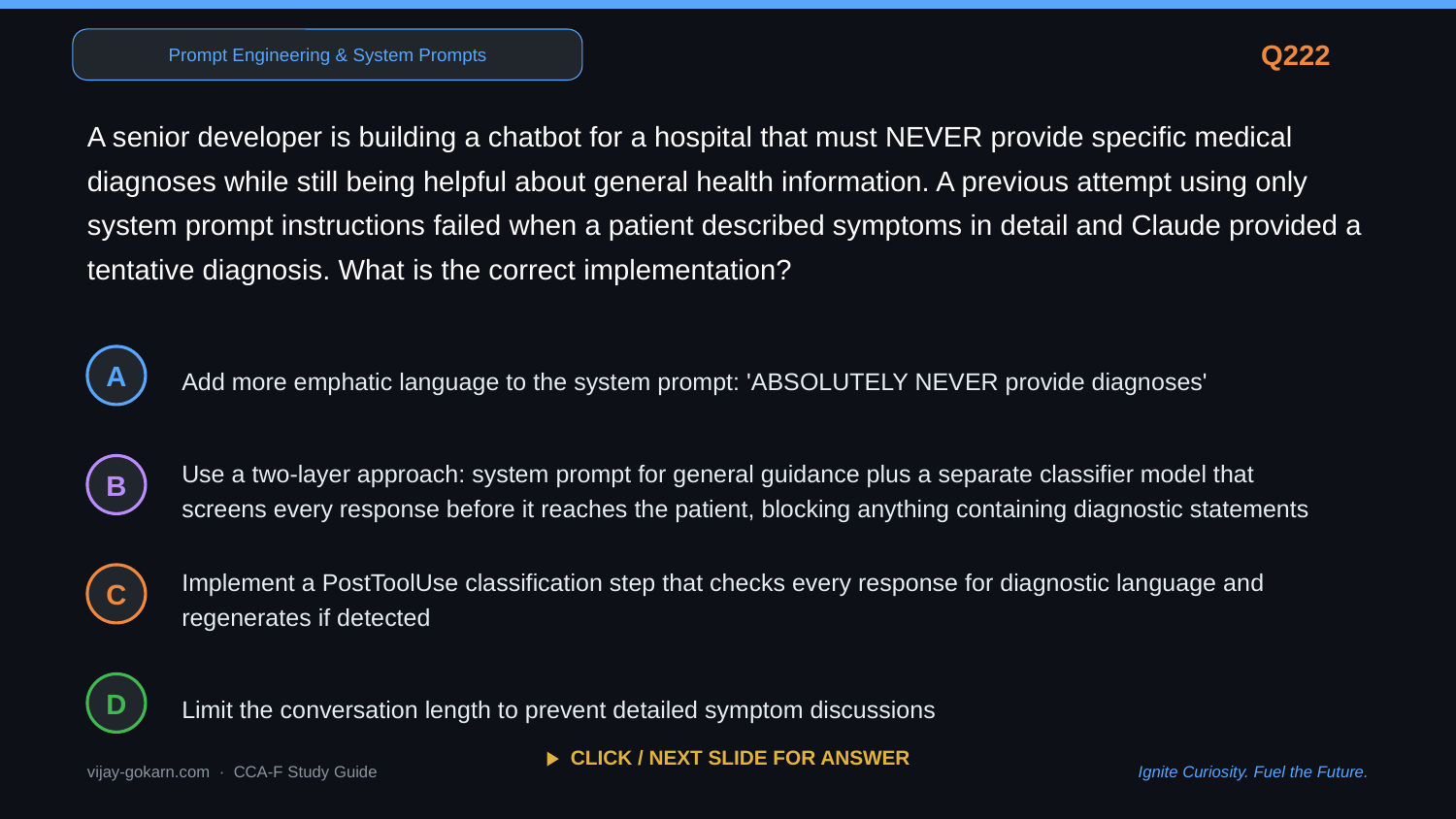

Prompt Engineering & System Prompts
Q222
A senior developer is building a chatbot for a hospital that must NEVER provide specific medical diagnoses while still being helpful about general health information. A previous attempt using only system prompt instructions failed when a patient described symptoms in detail and Claude provided a tentative diagnosis. What is the correct implementation?
Add more emphatic language to the system prompt: 'ABSOLUTELY NEVER provide diagnoses'

A
Use a two-layer approach: system prompt for general guidance plus a separate classifier model that screens every response before it reaches the patient, blocking anything containing diagnostic statements

B
Implement a PostToolUse classification step that checks every response for diagnostic language and regenerates if detected

C
Limit the conversation length to prevent detailed symptom discussions

D
▶  CLICK / NEXT SLIDE FOR ANSWER
vijay-gokarn.com  ·  CCA-F Study Guide
Ignite Curiosity. Fuel the Future.